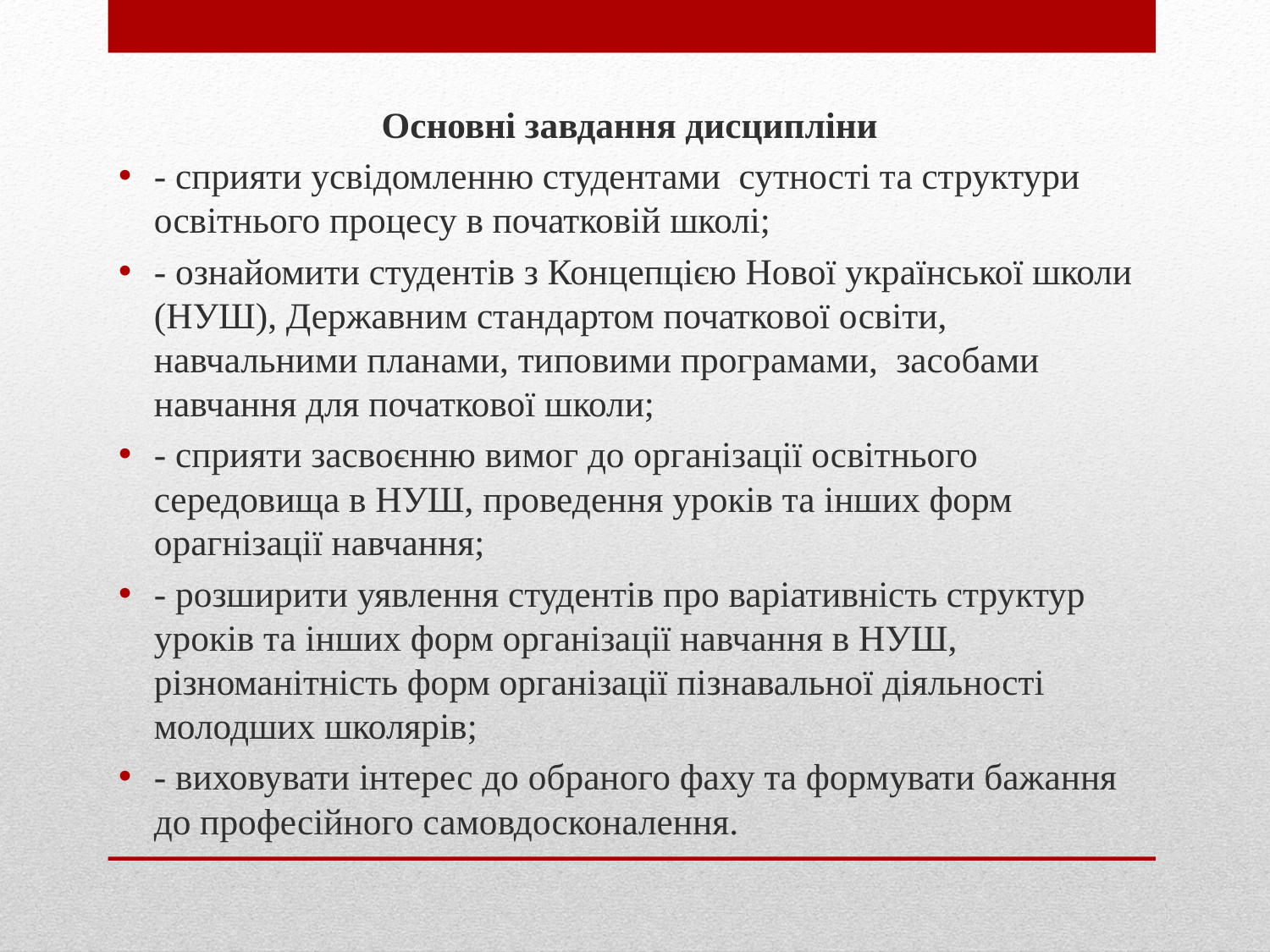

Основні завдання дисципліни
- сприяти усвідомленню студентами  сутності та структури освітнього процесу в початковій школі;
- ознайомити студентів з Концепцією Нової української школи (НУШ), Державним стандартом початкової освіти, навчальними планами, типовими програмами,  засобами навчання для початкової школи;
- сприяти засвоєнню вимог до організації освітнього середовища в НУШ, проведення уроків та інших форм орагнізації навчання;
- розширити уявлення студентів про варіативність структур уроків та інших форм організації навчання в НУШ, різноманітність форм організації пізнавальної діяльності молодших школярів;
- виховувати інтерес до обраного фаху та формувати бажання до професійного самовдосконалення.